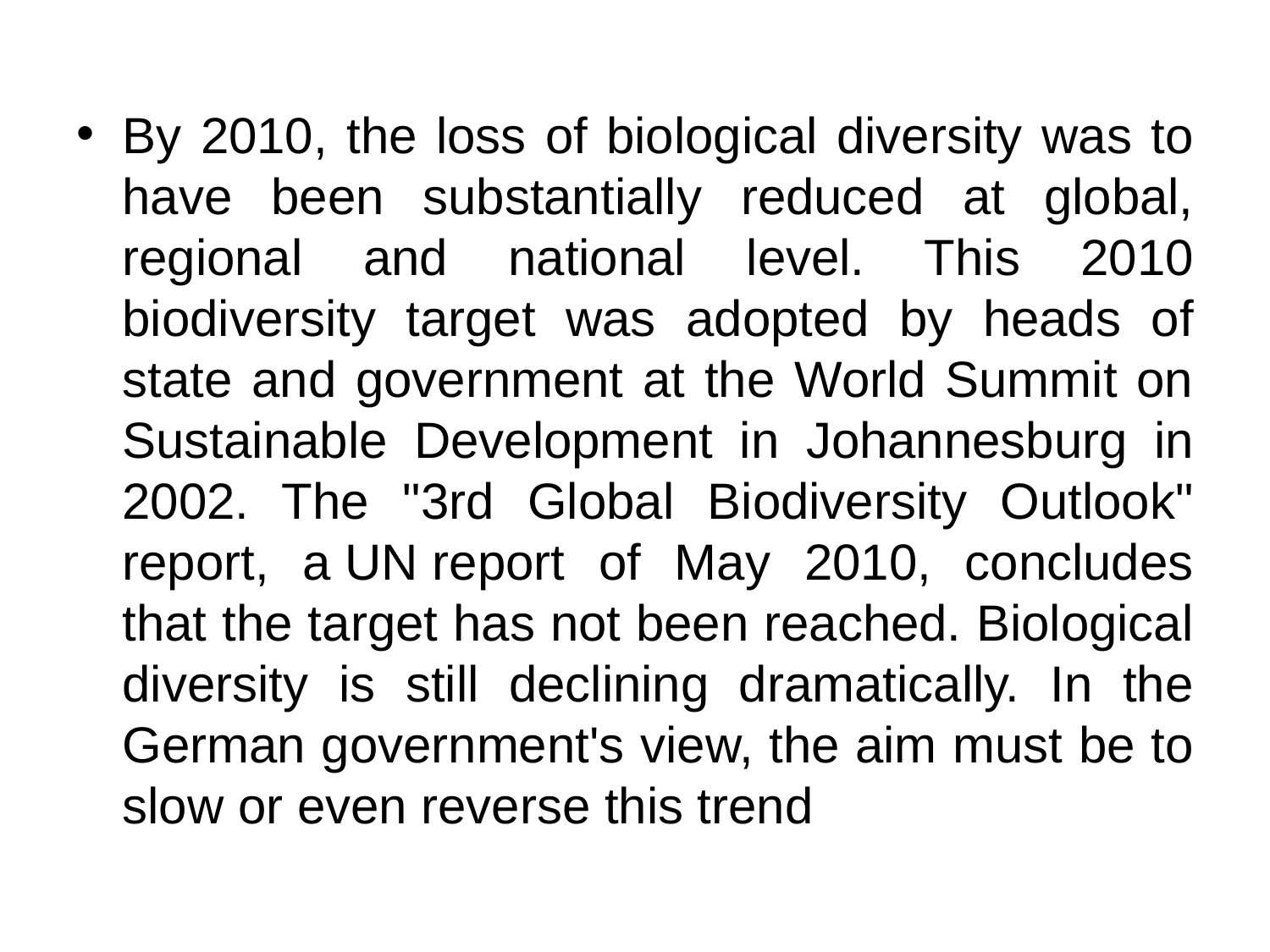

By 2010, the loss of biological diversity was to have been substantially reduced at global, regional and national level. This 2010 biodiversity target was adopted by heads of state and government at the World Summit on Sustainable Development in Johannesburg in 2002. The "3rd Global Biodiversity Outlook" report, a UN report of May 2010, concludes that the target has not been reached. Biological diversity is still declining dramatically. In the German government's view, the aim must be to slow or even reverse this trend